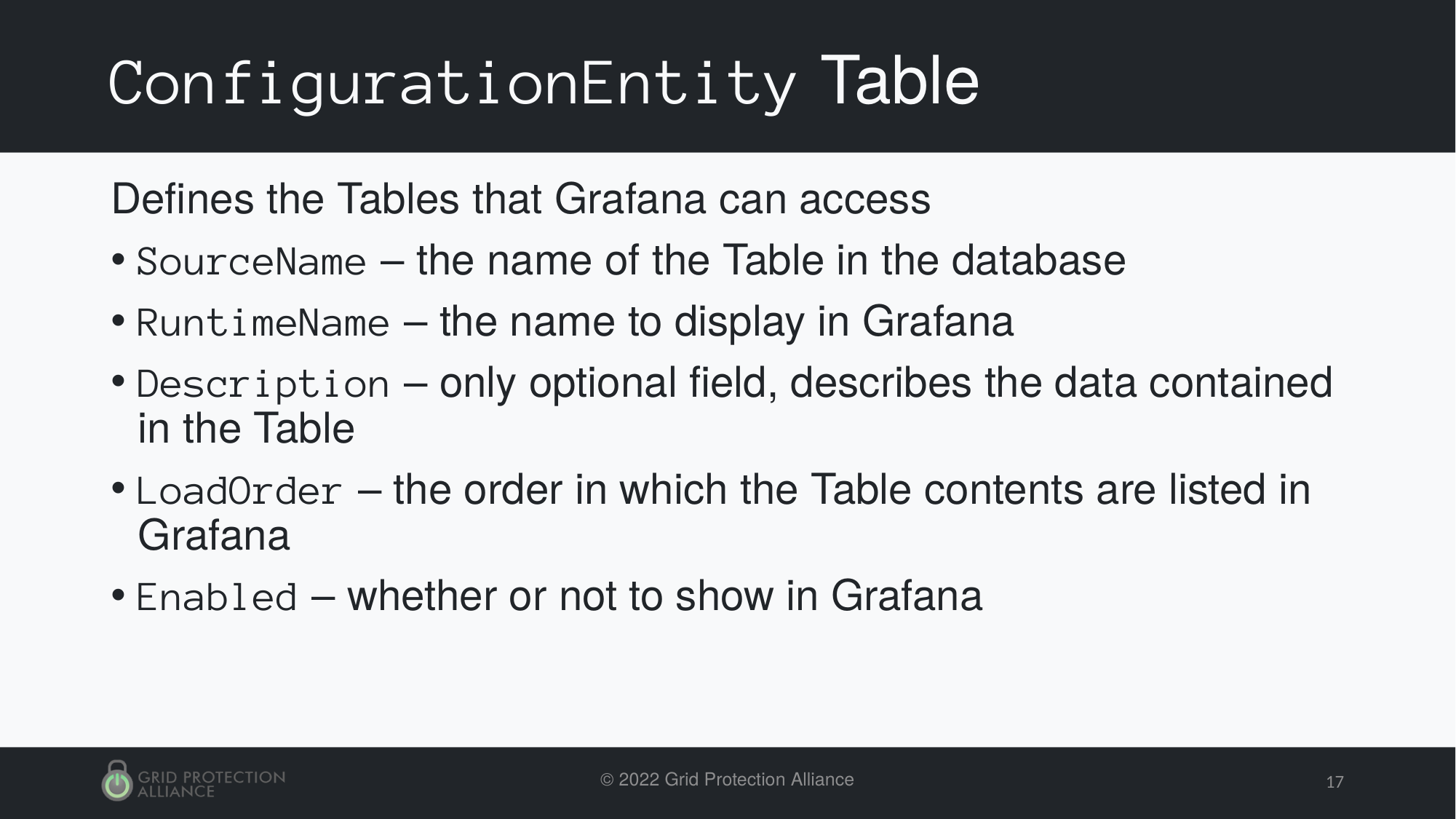

# ConfigurationEntity Table
Defines the Tables that Grafana can access
SourceName – the name of the Table in the database
RuntimeName – the name to display in Grafana
Description – only optional field, describes the data contained in the Table
LoadOrder – the order in which the Table contents are listed in Grafana
Enabled – whether or not to show in Grafana
© 2022 Grid Protection Alliance
17